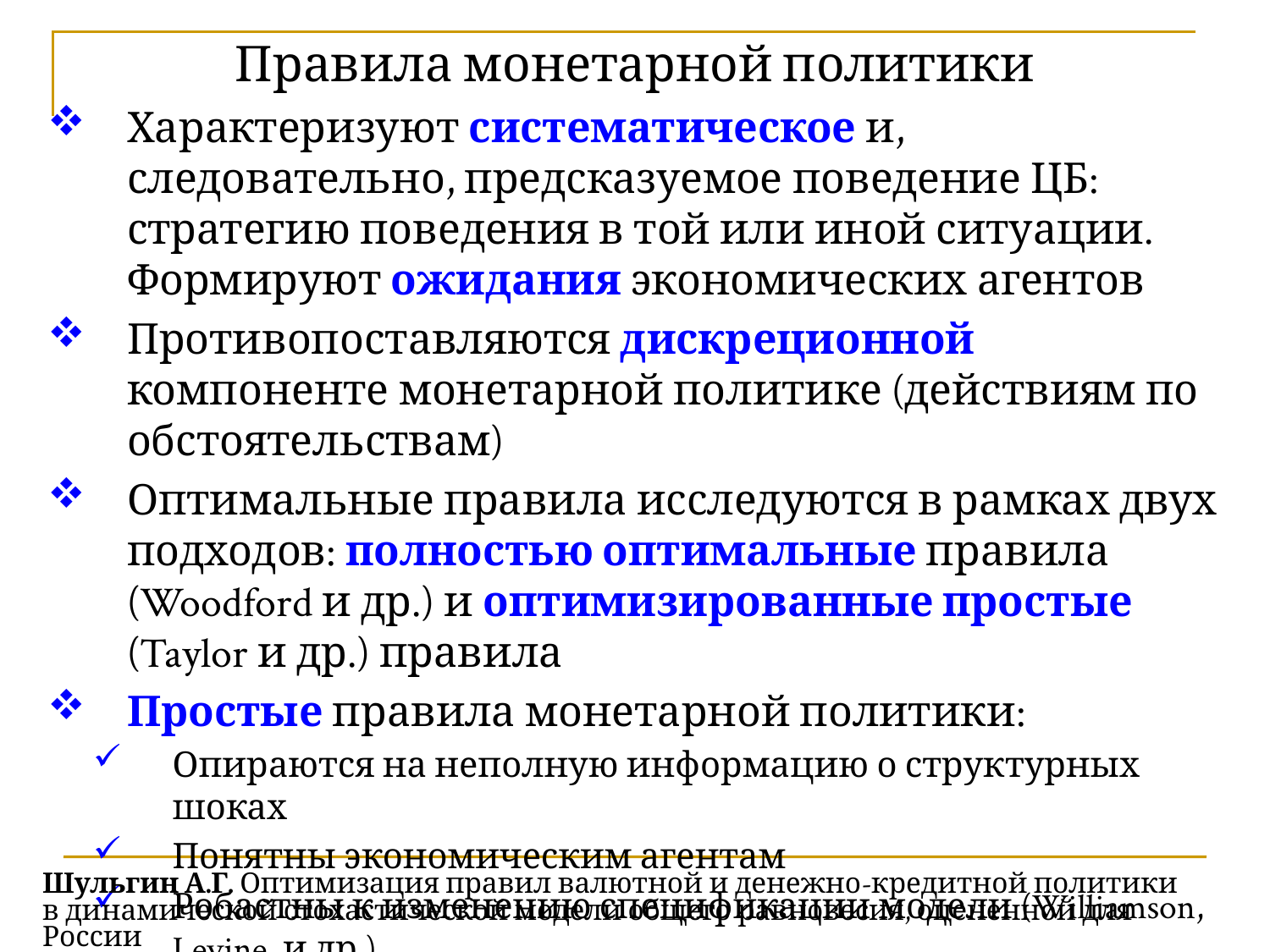

Правила монетарной политики
Характеризуют систематическое и, следовательно, предсказуемое поведение ЦБ: стратегию поведения в той или иной ситуации. Формируют ожидания экономических агентов
Противопоставляются дискреционной компоненте монетарной политике (действиям по обстоятельствам)
Оптимальные правила исследуются в рамках двух подходов: полностью оптимальные правила (Woodford и др.) и оптимизированные простые (Taylor и др.) правила
Простые правила монетарной политики:
Опираются на неполную информацию о структурных шоках
Понятны экономическим агентам
Робастны к изменению спецификации модели (Williamson, Levine  и др.)

# Шульгин А.Г. Оптимизация правил валютной и денежно-кредитной политики в динамической стохастической модели общего равновесия, оцененной для России